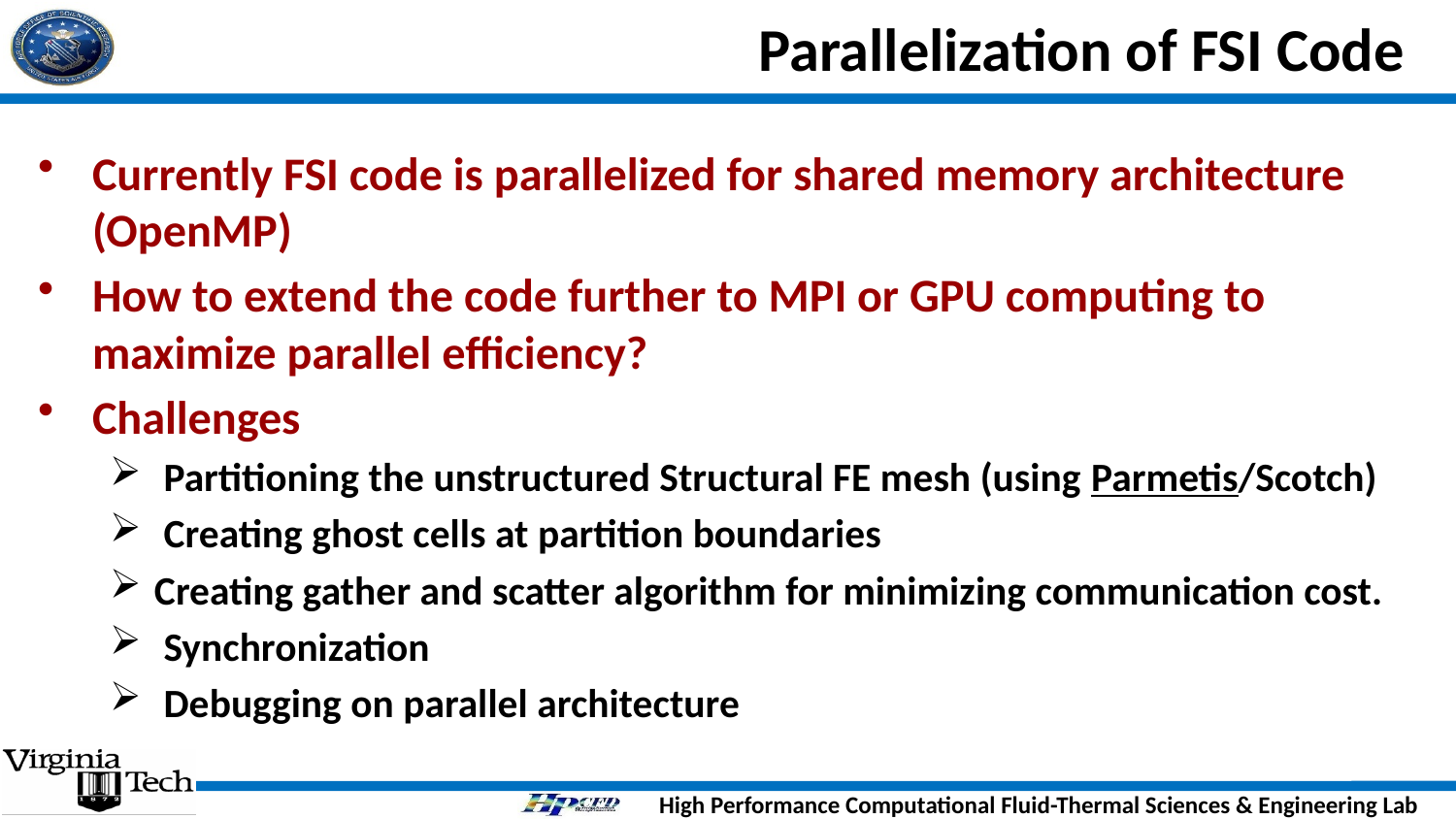

# Parallelization of FSI Code
Currently FSI code is parallelized for shared memory architecture (OpenMP)
How to extend the code further to MPI or GPU computing to maximize parallel efficiency?
Challenges
 Partitioning the unstructured Structural FE mesh (using Parmetis/Scotch)
 Creating ghost cells at partition boundaries
Creating gather and scatter algorithm for minimizing communication cost.
 Synchronization
 Debugging on parallel architecture